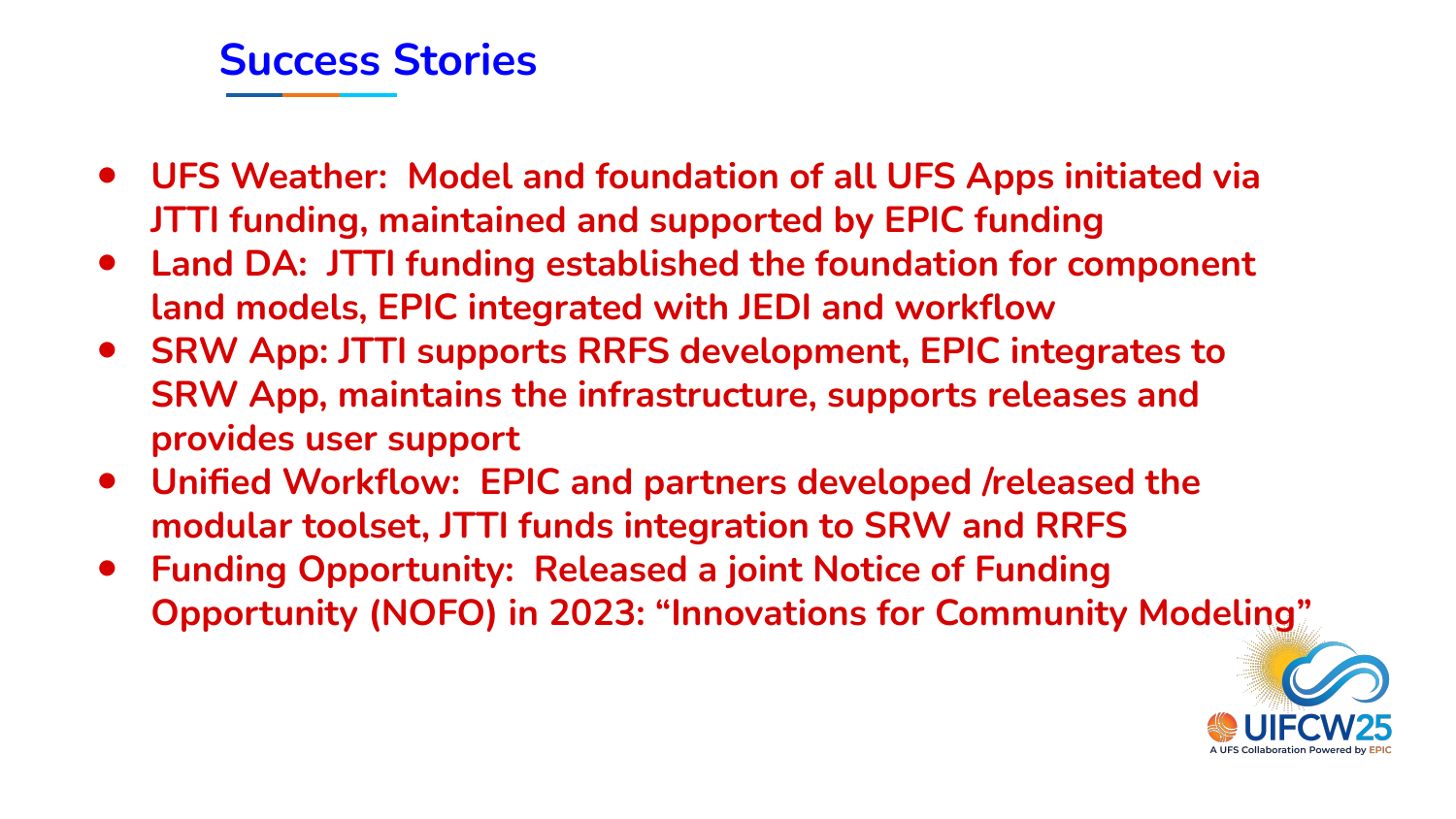

Success Stories
UFS Weather:  Model and foundation of all UFS Apps initiated via JTTI funding, maintained and supported by EPIC funding
Land DA:  JTTI funding established the foundation for component land models, EPIC integrated with JEDI and workflow
SRW App: JTTI supports RRFS development, EPIC integrates to SRW App, maintains the infrastructure, supports releases and provides user support
Unified Workflow:  EPIC and partners developed /released the modular toolset, JTTI funds integration to SRW and RRFS
Funding Opportunity:  Released a joint Notice of Funding Opportunity (NOFO) in 2023: “Innovations for Community Modeling”